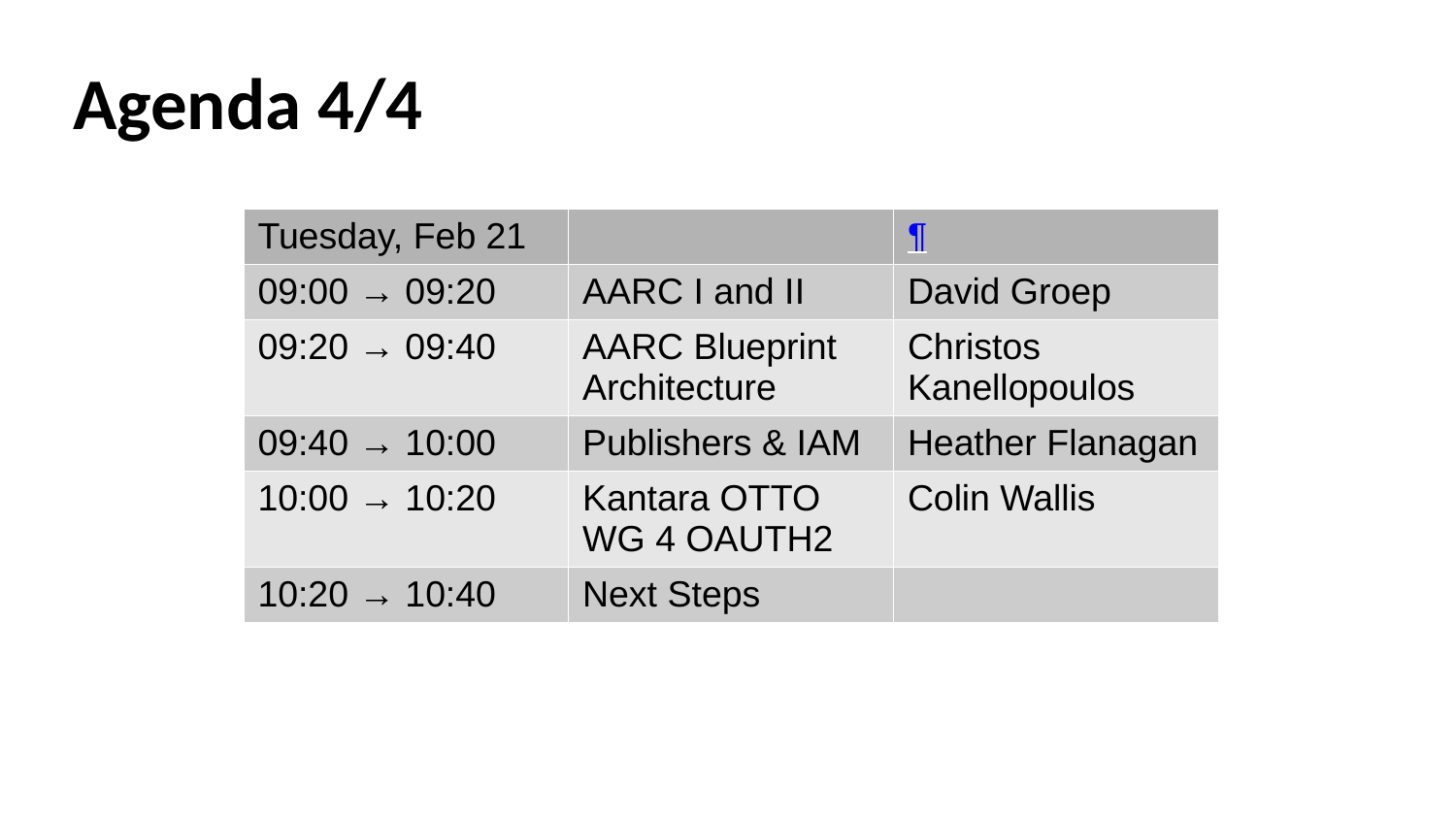

Agenda 4/4
| Tuesday, Feb 21 |  | ¶ |
| --- | --- | --- |
| 09:00 → 09:20 | AARC I and II | David Groep |
| 09:20 → 09:40 | AARC Blueprint Architecture | Christos Kanellopoulos |
| 09:40 → 10:00 | Publishers & IAM | Heather Flanagan |
| 10:00 → 10:20 | Kantara OTTO WG 4 OAUTH2 | Colin Wallis |
| 10:20 → 10:40 | Next Steps |  |